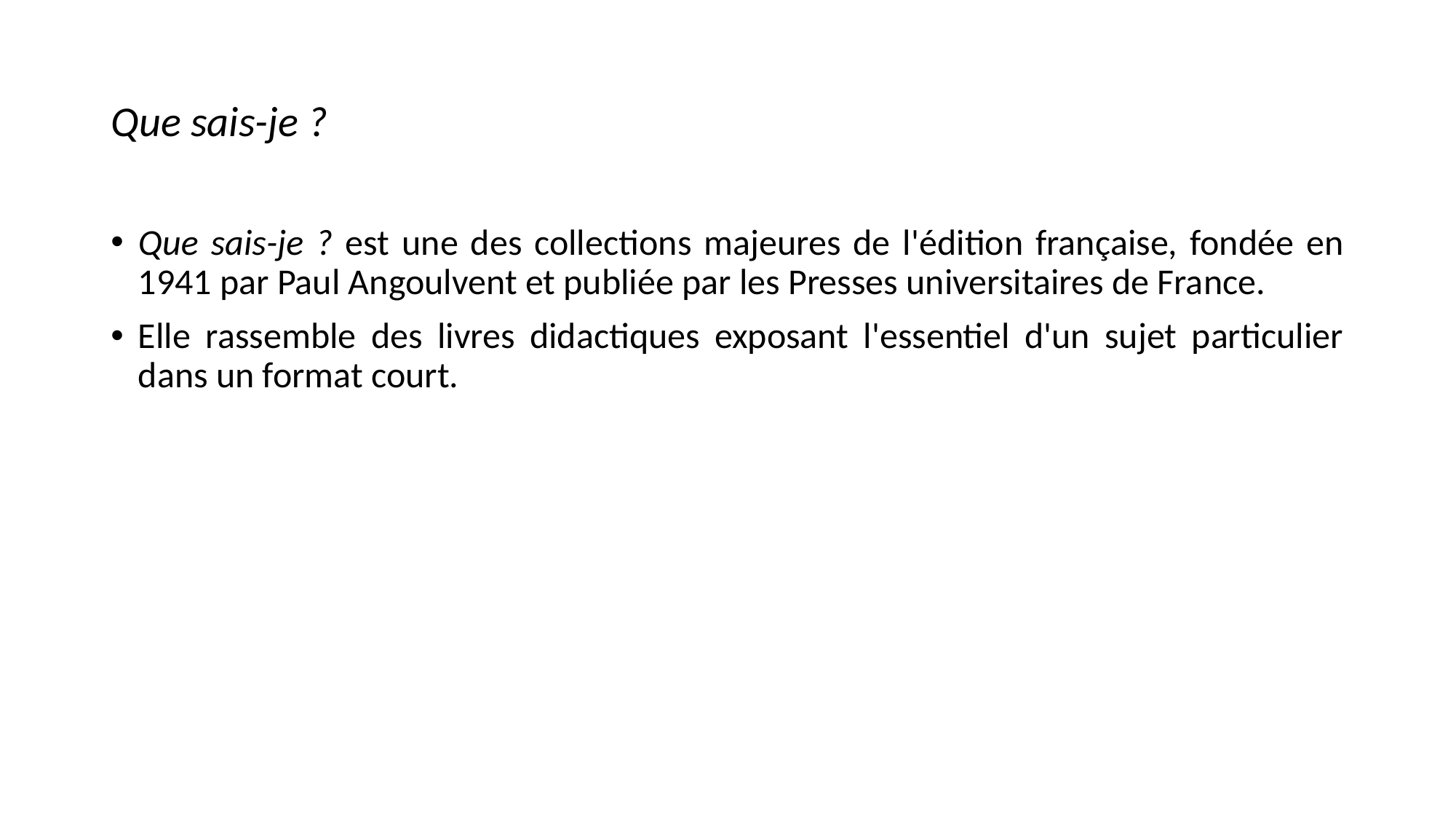

# Que sais-je ?
Que sais-je ? est une des collections majeures de l'édition française, fondée en 1941 par Paul Angoulvent et publiée par les Presses universitaires de France.
Elle rassemble des livres didactiques exposant l'essentiel d'un sujet particulier dans un format court.